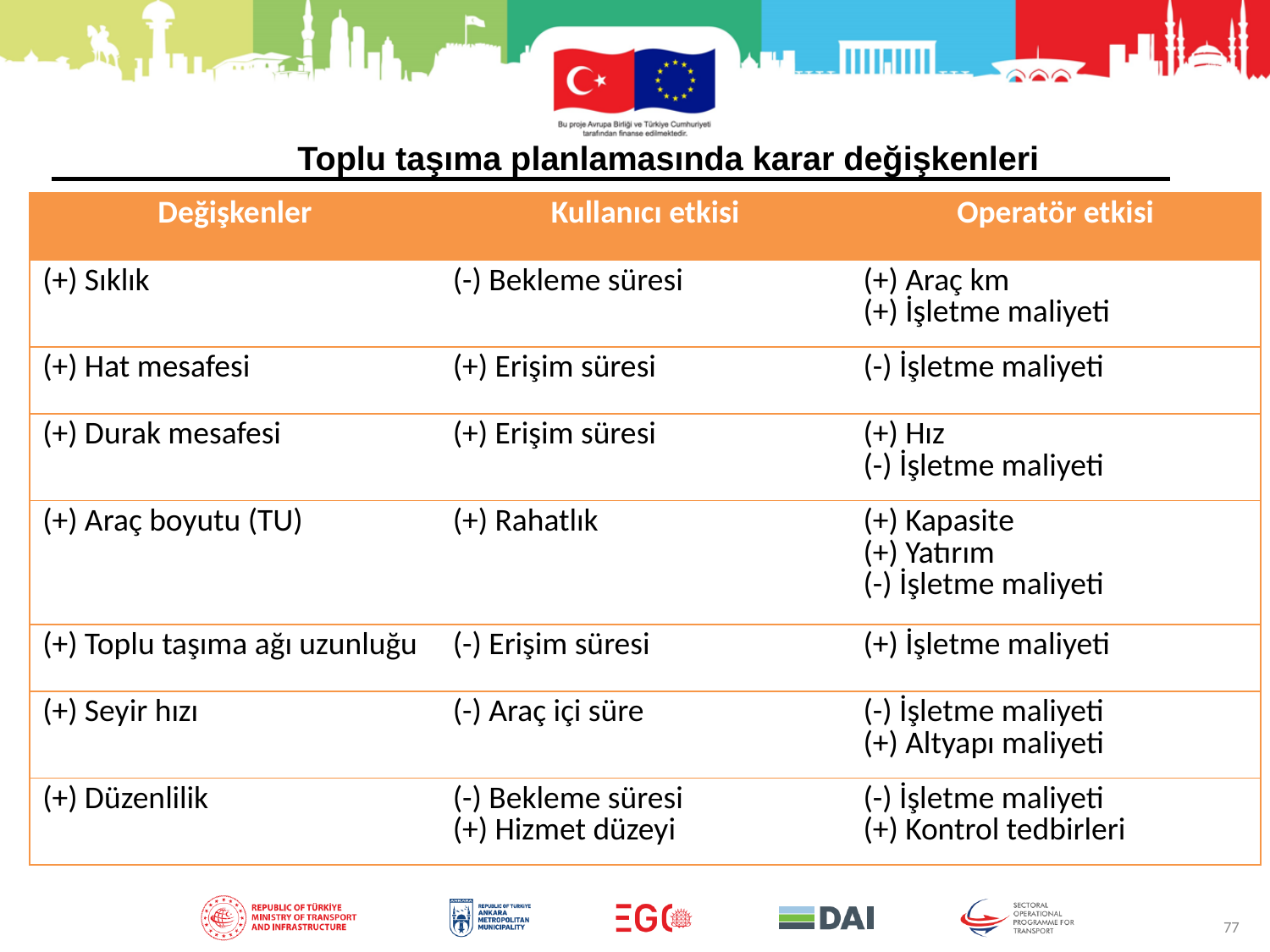

Toplu taşıma planlamasında karar değişkenleri
| Değişkenler | Kullanıcı etkisi | Operatör etkisi |
| --- | --- | --- |
| (+) Sıklık | (-) Bekleme süresi | (+) Araç km (+) İşletme maliyeti |
| (+) Hat mesafesi | (+) Erişim süresi | (-) İşletme maliyeti |
| (+) Durak mesafesi | (+) Erişim süresi | (+) Hız (-) İşletme maliyeti |
| (+) Araç boyutu (TU) | (+) Rahatlık | (+) Kapasite (+) Yatırım (-) İşletme maliyeti |
| (+) Toplu taşıma ağı uzunluğu | (-) Erişim süresi | (+) İşletme maliyeti |
| (+) Seyir hızı | (-) Araç içi süre | (-) İşletme maliyeti (+) Altyapı maliyeti |
| (+) Düzenlilik | (-) Bekleme süresi (+) Hizmet düzeyi | (-) İşletme maliyeti (+) Kontrol tedbirleri |

77